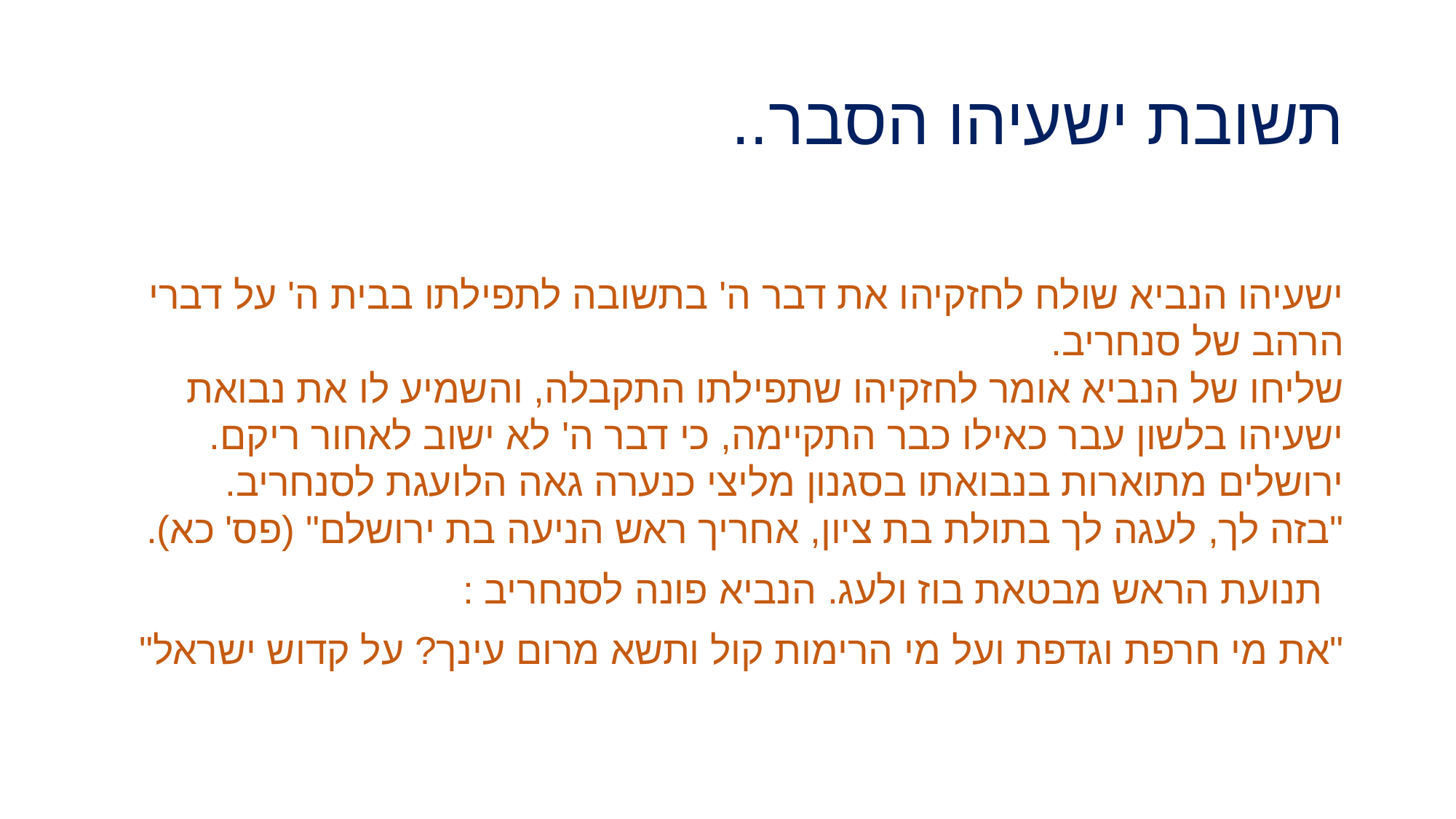

# תשובת ישעיהו הסבר..
ישעיהו הנביא שולח לחזקיהו את דבר ה' בתשובה לתפילתו בבית ה' על דברי הרהב של סנחריב.
שליחו של הנביא אומר לחזקיהו שתפילתו התקבלה, והשמיע לו את נבואת ישעיהו בלשון עבר כאילו כבר התקיימה, כי דבר ה' לא ישוב לאחור ריקם.
ירושלים מתוארות בנבואתו בסגנון מליצי כנערה גאה הלועגת לסנחריב.
"בזה לך, לעגה לך בתולת בת ציון, אחריך ראש הניעה בת ירושלם" (פס' כא).
  תנועת הראש מבטאת בוז ולעג. הנביא פונה לסנחריב :
"את מי חרפת וגדפת ועל מי הרימות קול ותשא מרום עינך? על קדוש ישראל"